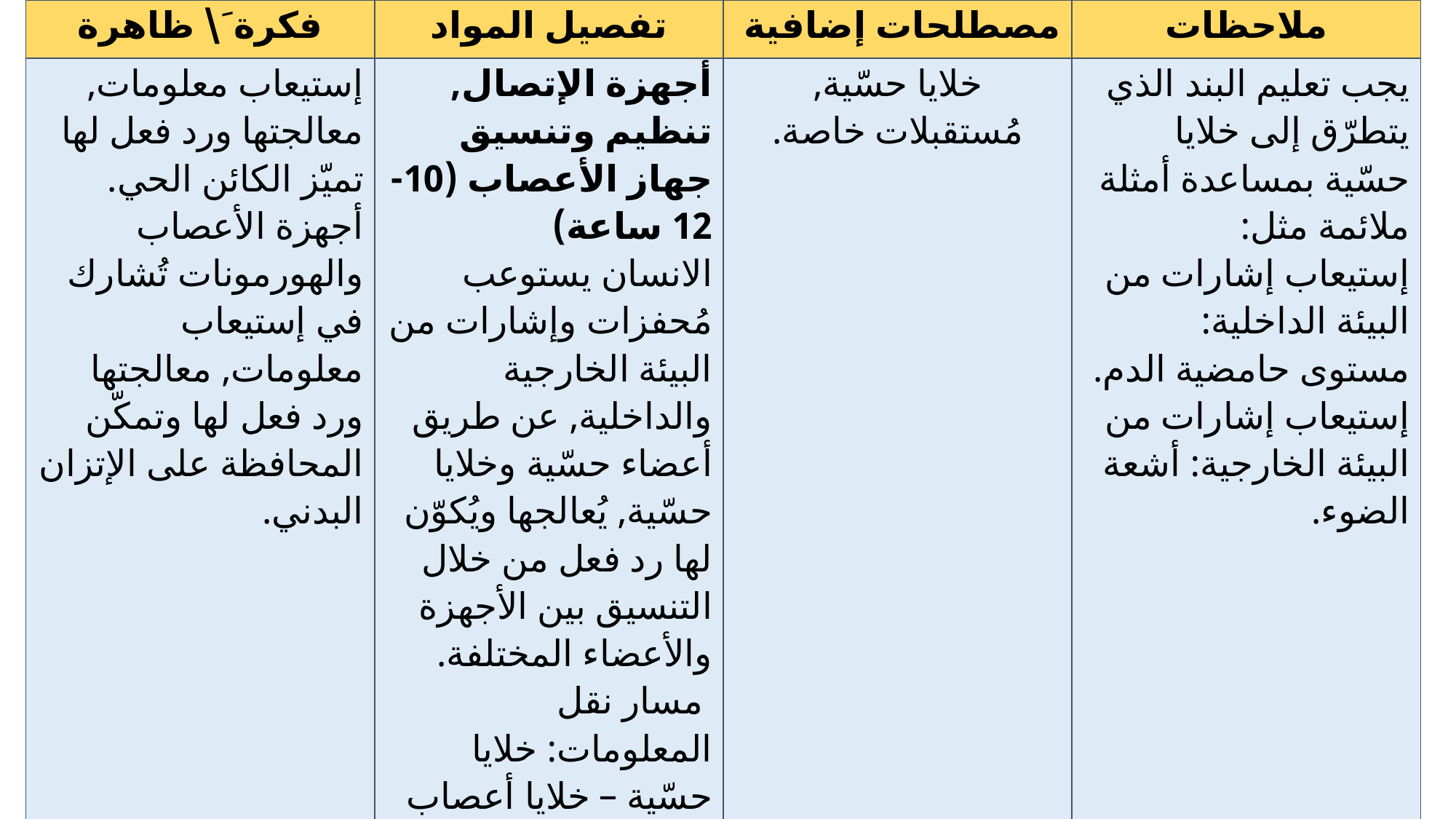

| فكرة َ\ ظاهرة | تفصيل المواد | مصطلحات إضافية | ملاحظات |
| --- | --- | --- | --- |
| إستيعاب معلومات, معالجتها ورد فعل لها تميّز الكائن الحي. أجهزة الأعصاب والهورمونات تُشارك في إستيعاب معلومات, معالجتها ورد فعل لها وتمكّن المحافظة على الإتزان البدني. | أجهزة الإتصال, تنظيم وتنسيق جهاز الأعصاب (10-12 ساعة) الانسان يستوعب مُحفزات وإشارات من البيئة الخارجية والداخلية, عن طريق أعضاء حسّية وخلايا حسّية, يُعالجها ويُكوّن لها رد فعل من خلال التنسيق بين الأجهزة والأعضاء المختلفة. مسار نقل المعلومات: خلايا حسّية – خلايا أعصاب حسّية – جهاز أعصاب مركزي – خلايا أعصاب حركية – خلايا هدف (عضلة, غدّة ). | خلايا حسّية, مُستقبلات خاصة. | يجب تعليم البند الذي يتطرّق إلى خلايا حسّية بمساعدة أمثلة ملائمة مثل: إستيعاب إشارات من البيئة الداخلية: مستوى حامضية الدم. إستيعاب إشارات من البيئة الخارجية: أشعة الضوء. |